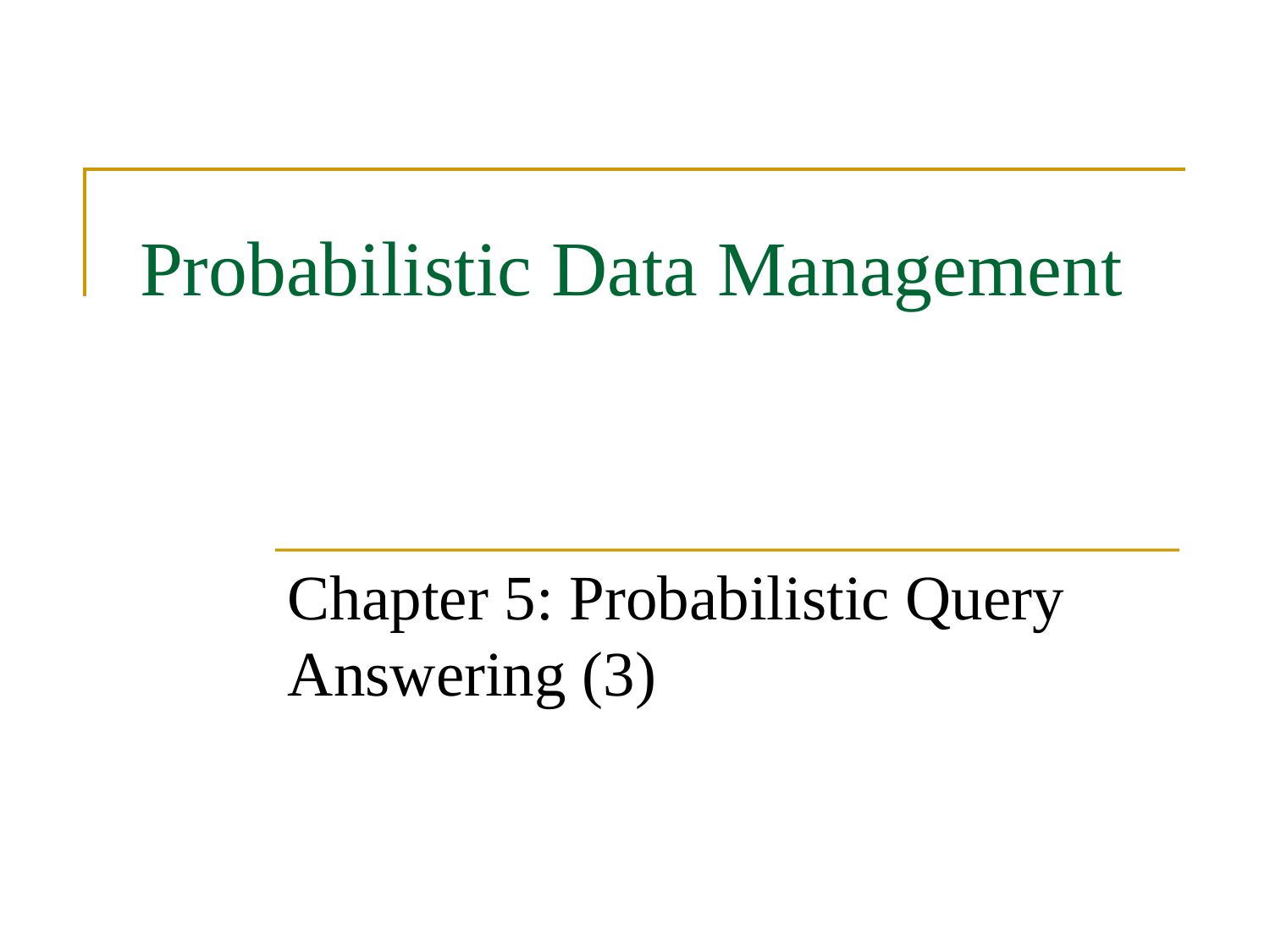

# Probabilistic Data Management
Chapter 5: Probabilistic Query Answering (3)